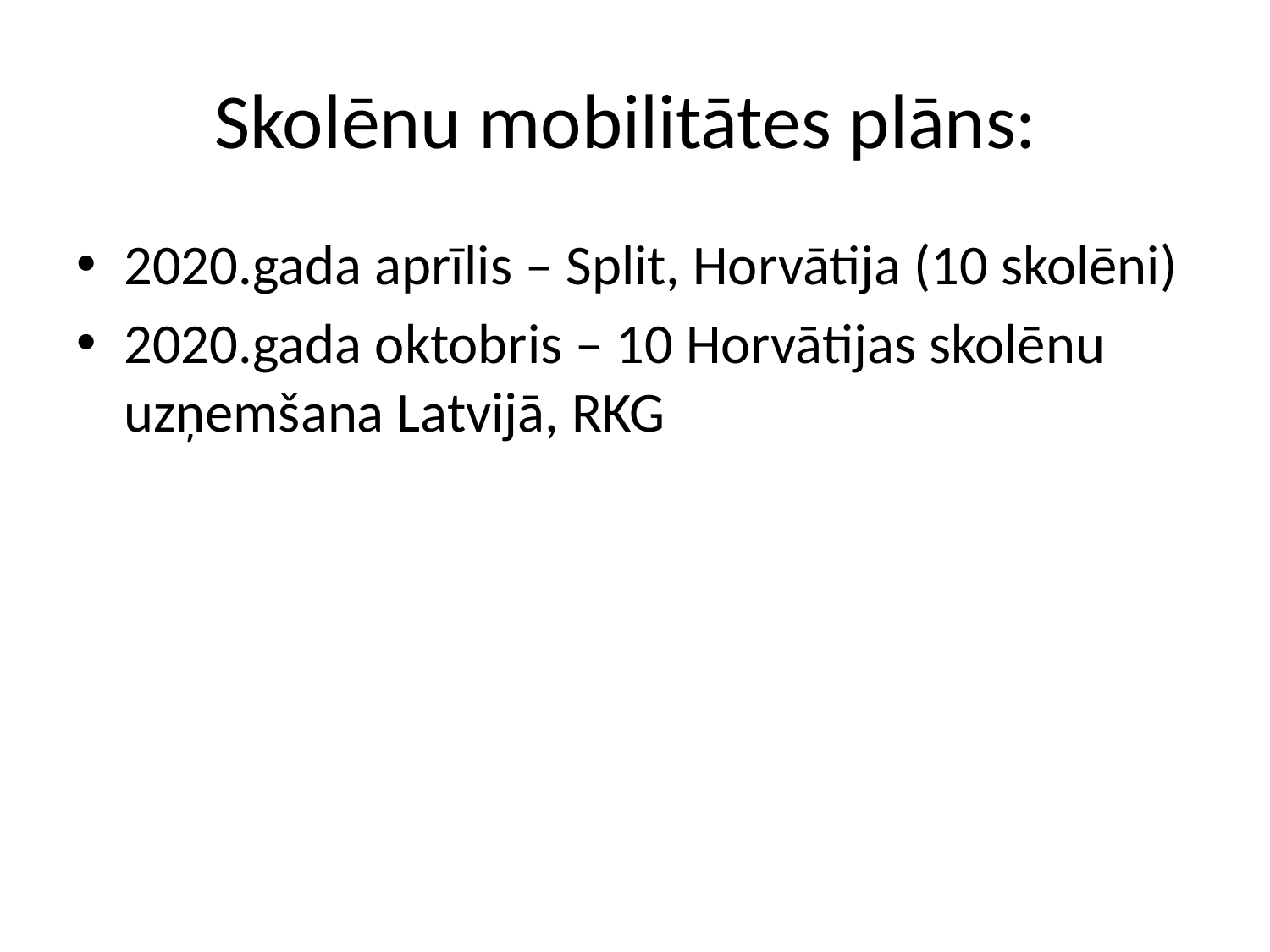

# Skolēnu mobilitātes plāns:
2020.gada aprīlis – Split, Horvātija (10 skolēni)
2020.gada oktobris – 10 Horvātijas skolēnu uzņemšana Latvijā, RKG